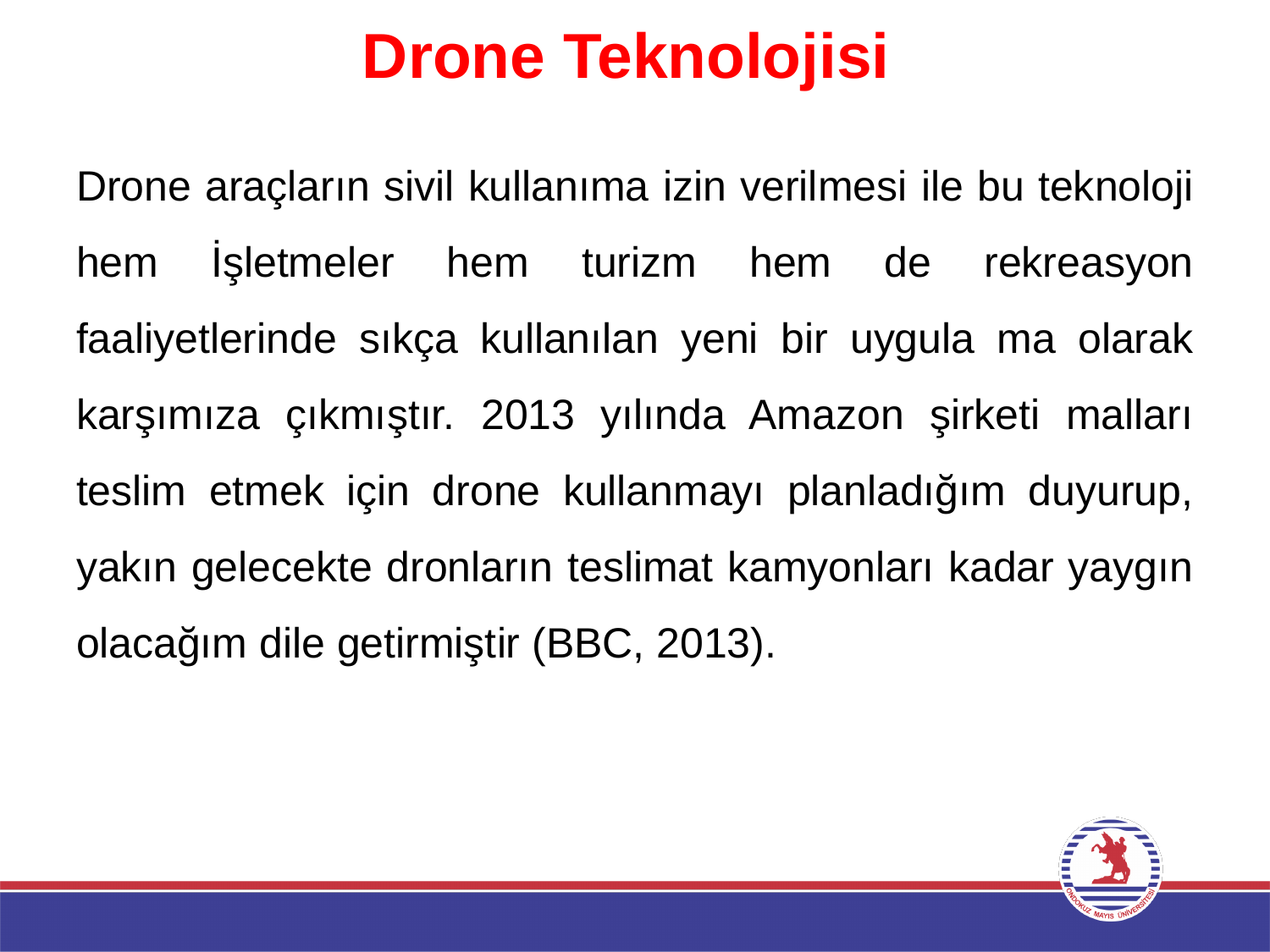

# Drone Teknolojisi
Drone araçların sivil kullanıma izin verilmesi ile bu teknoloji hem İşletmeler hem turizm hem de rekreasyon faaliyetlerinde sıkça kullanılan yeni bir uygula ma olarak karşımıza çıkmıştır. 2013 yılında Amazon şirketi malları teslim etmek için drone kullanmayı planladığım duyurup, yakın gelecekte dronların teslimat kamyonları kadar yaygın olacağım dile getirmiştir (BBC, 2013).